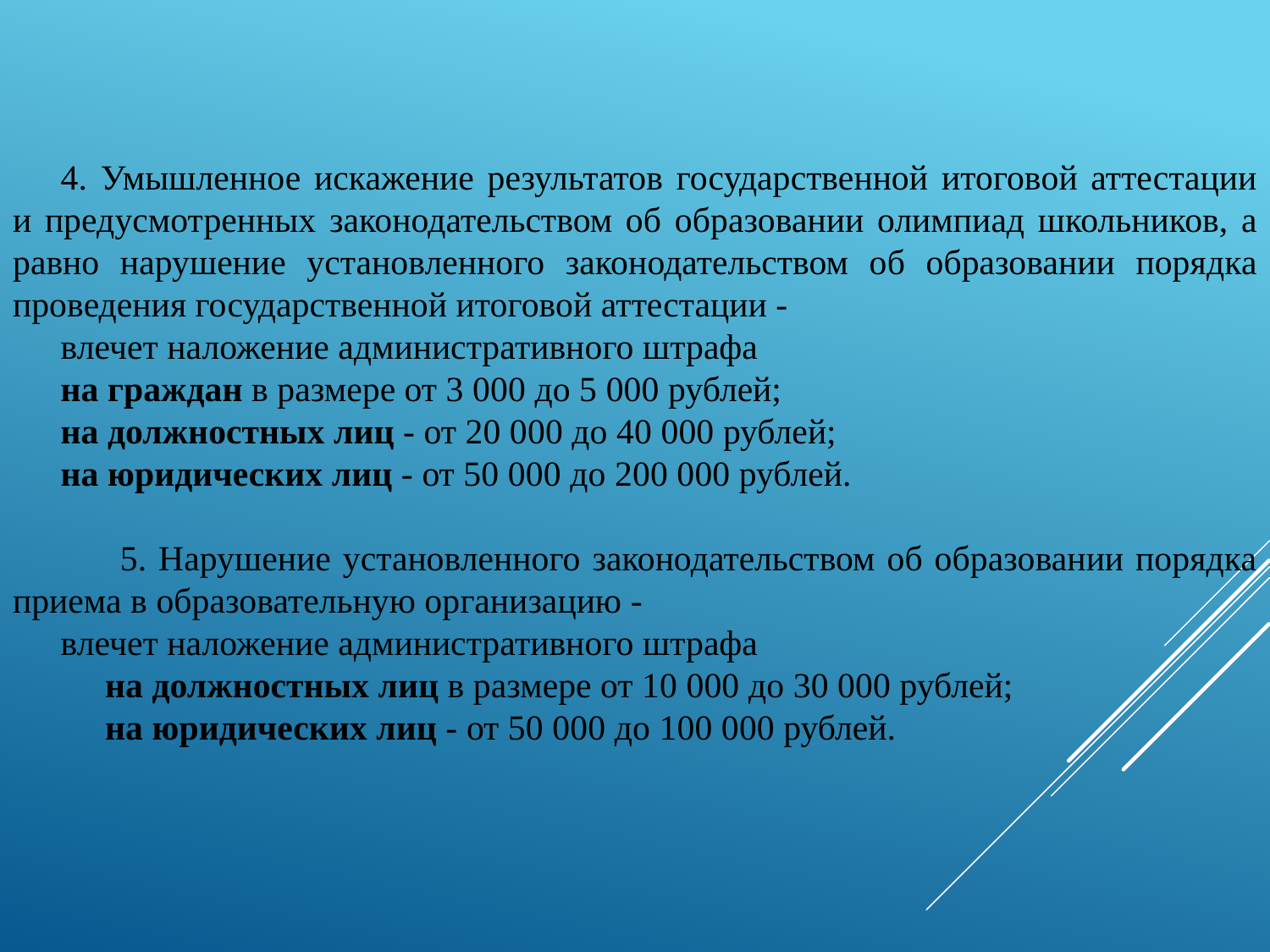

4. Умышленное искажение результатов государственной итоговой аттестации и предусмотренных законодательством об образовании олимпиад школьников, а равно нарушение установленного законодательством об образовании порядка проведения государственной итоговой аттестации -
влечет наложение административного штрафа
на граждан в размере от 3 000 до 5 000 рублей;
на должностных лиц - от 20 000 до 40 000 рублей;
на юридических лиц - от 50 000 до 200 000 рублей.

     5. Нарушение установленного законодательством об образовании порядка приема в образовательную организацию -
влечет наложение административного штрафа
     на должностных лиц в размере от 10 000 до 30 000 рублей;
     на юридических лиц - от 50 000 до 100 000 рублей.